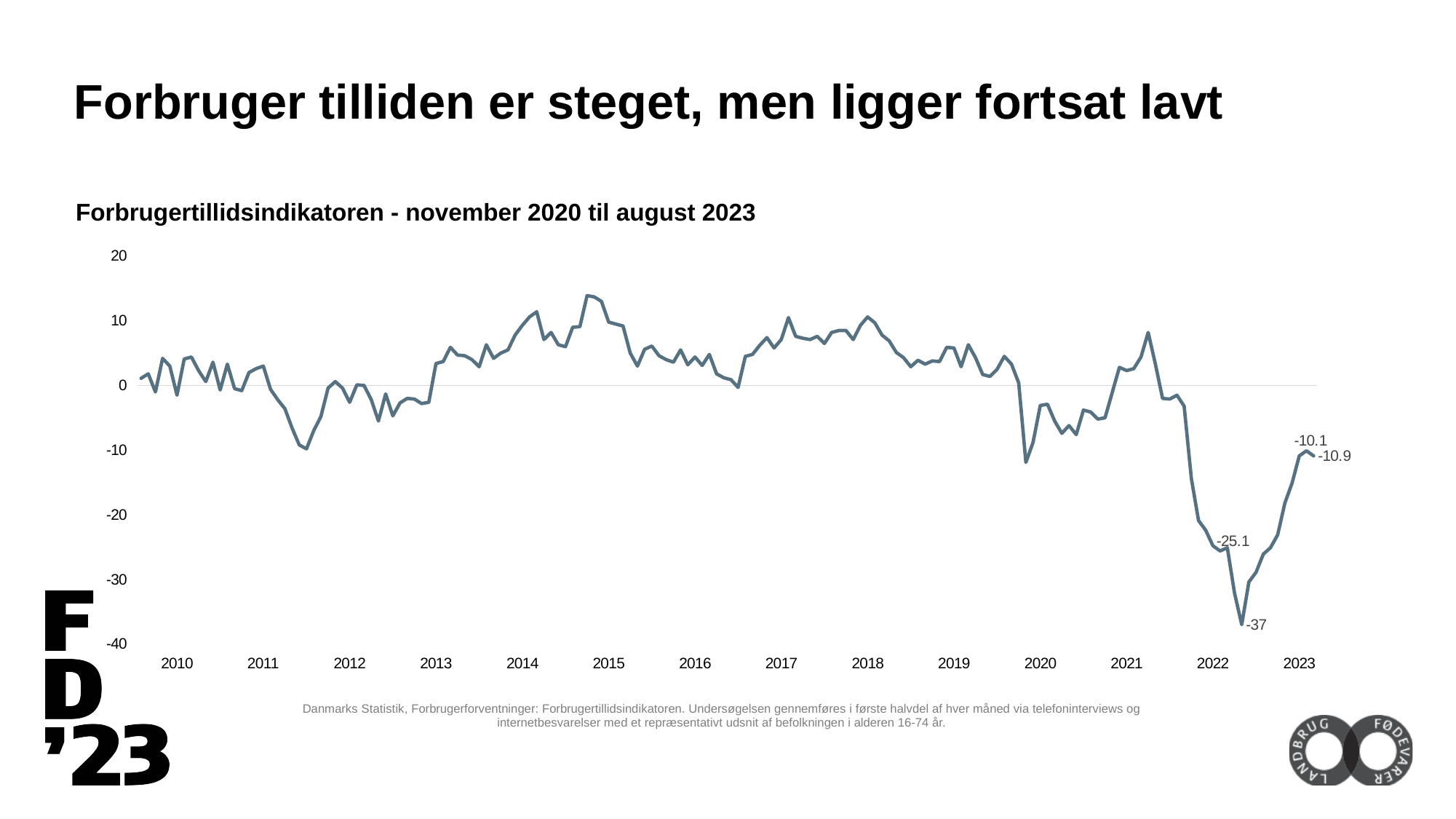

Forbruger tilliden er steget, men ligger fortsat lavt
Forbrugertillidsindikatoren - november 2020 til august 2023

### Chart

| Category | Forbrugertillidsindikatoren |
|---|---|
|  | 1.1 |
|  | 1.8 |
|  | -1.0 |
|  | 4.2 |
|  | 3.0 |
| 2010 | -1.5 |
|  | 4.1 |
|  | 4.4 |
|  | 2.3 |
|  | 0.6 |
|  | 3.6 |
|  | -0.7 |
|  | 3.3 |
|  | -0.5 |
|  | -0.8 |
|  | 2.0 |
|  | 2.6 |
| 2011 | 3.0 |
|  | -0.6 |
|  | -2.2 |
|  | -3.6 |
|  | -6.6 |
|  | -9.2 |
|  | -9.8 |
|  | -7.0 |
|  | -4.8 |
|  | -0.4 |
|  | 0.6 |
|  | -0.4 |
| 2012 | -2.6 |
|  | 0.1 |
|  | 0.0 |
|  | -2.2 |
|  | -5.5 |
|  | -1.3 |
|  | -4.7 |
|  | -2.7 |
|  | -2.0 |
|  | -2.1 |
|  | -2.8 |
|  | -2.6 |
| 2013 | 3.4 |
|  | 3.7 |
|  | 5.9 |
|  | 4.7 |
|  | 4.6 |
|  | 4.0 |
|  | 2.9 |
|  | 6.3 |
|  | 4.2 |
|  | 5.0 |
|  | 5.5 |
|  | 7.8 |
| 2014 | 9.3 |
|  | 10.6 |
|  | 11.4 |
|  | 7.1 |
|  | 8.2 |
|  | 6.3 |
|  | 6.0 |
|  | 9.0 |
|  | 9.1 |
|  | 13.9 |
|  | 13.7 |
|  | 13.0 |
| 2015 | 9.8 |
|  | 9.5 |
|  | 9.2 |
|  | 5.0 |
|  | 3.0 |
|  | 5.6 |
|  | 6.1 |
|  | 4.6 |
|  | 4.0 |
|  | 3.6 |
|  | 5.5 |
|  | 3.2 |
| 2016 | 4.4 |
|  | 3.1 |
|  | 4.8 |
|  | 1.8 |
|  | 1.2 |
|  | 0.9 |
|  | -0.3 |
|  | 4.5 |
|  | 4.8 |
|  | 6.2 |
|  | 7.4 |
|  | 5.8 |
| 2017 | 7.1 |
|  | 10.5 |
|  | 7.6 |
|  | 7.3 |
|  | 7.1 |
|  | 7.6 |
|  | 6.5 |
|  | 8.2 |
|  | 8.5 |
|  | 8.5 |
|  | 7.1 |
|  | 9.3 |
| 2018 | 10.6 |
|  | 9.7 |
|  | 7.8 |
|  | 6.9 |
|  | 5.1 |
|  | 4.3 |
|  | 2.9 |
|  | 3.9 |
|  | 3.3 |
|  | 3.8 |
|  | 3.7 |
|  | 5.9 |
| 2019 | 5.8 |
|  | 2.9 |
|  | 6.3 |
|  | 4.3 |
|  | 1.7 |
|  | 1.4 |
|  | 2.5 |
|  | 4.5 |
|  | 3.3 |
|  | 0.4 |
|  | -11.9 |
|  | -8.8 |
| 2020 | -3.1 |
|  | -2.9 |
|  | -5.5 |
|  | -7.4 |
|  | -6.2 |
|  | -7.6 |
|  | -3.8 |
|  | -4.1 |
|  | -5.2 |
|  | -5.0 |
|  | -1.1 |
|  | 2.8 |
| 2021 | 2.3 |
|  | 2.6 |
|  | 4.4 |
|  | 8.2 |
|  | 3.3 |
|  | -2.0 |
|  | -2.1 |
|  | -1.5 |
|  | -3.2 |
|  | -14.4 |
|  | -20.9 |
|  | -22.4 |
| 2022 | -24.8 |
|  | -25.6 |
|  | -25.1 |
|  | -32.1 |
|  | -37.0 |
|  | -30.4 |
|  | -28.9 |
|  | -26.1 |
|  | -25.1 |
|  | -23.1 |
|  | -18.2 |
|  | -15.1 |
| 2023 | -10.9 |
|  | -10.1 |
|  | -10.9 |
Danmarks Statistik, Forbrugerforventninger: Forbrugertillidsindikatoren. Undersøgelsen gennemføres i første halvdel af hver måned via telefoninterviews og internetbesvarelser med et repræsentativt udsnit af befolkningen i alderen 16-74 år.